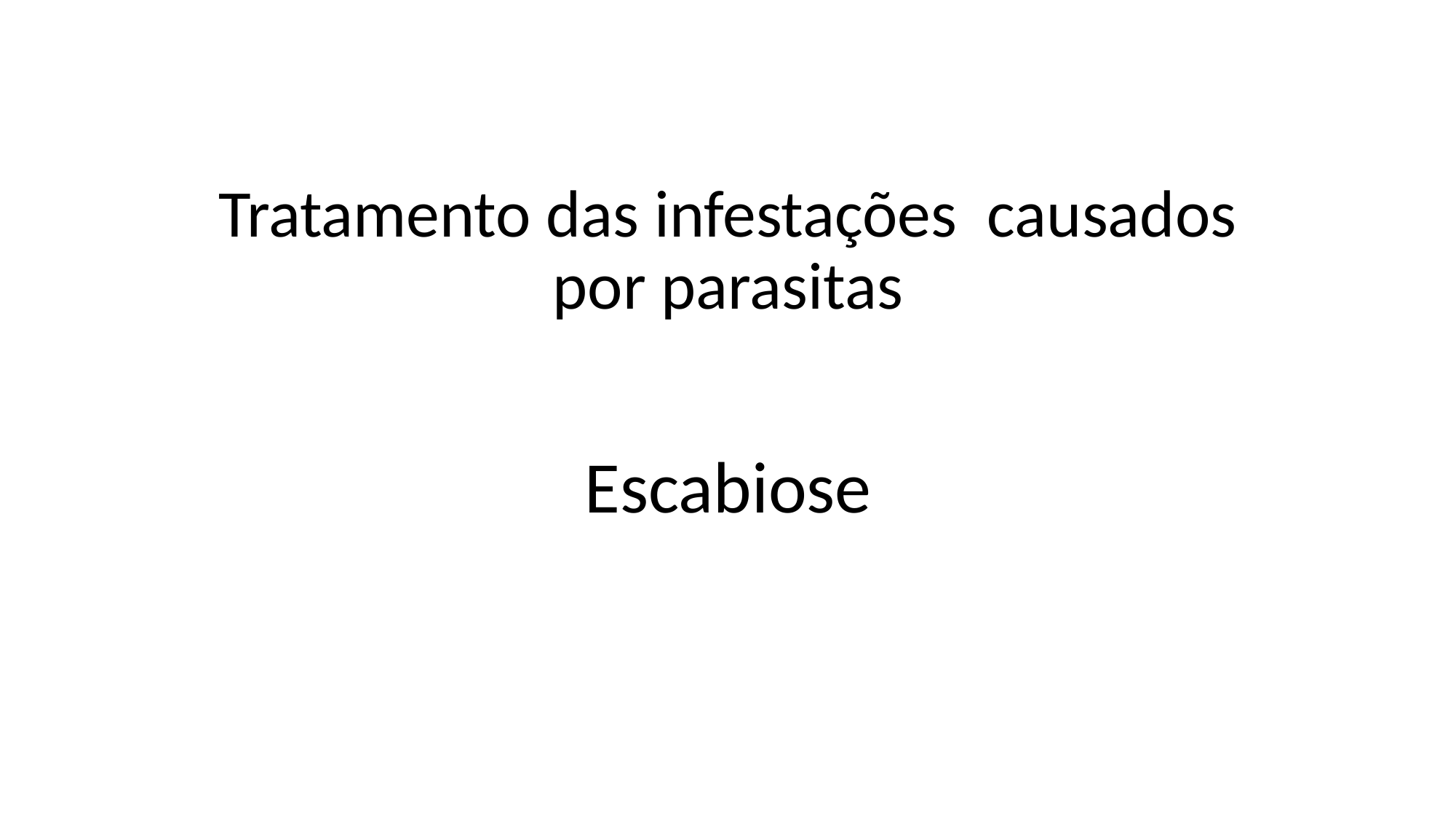

# Tratamento das infestações  causados por parasitas
Escabiose